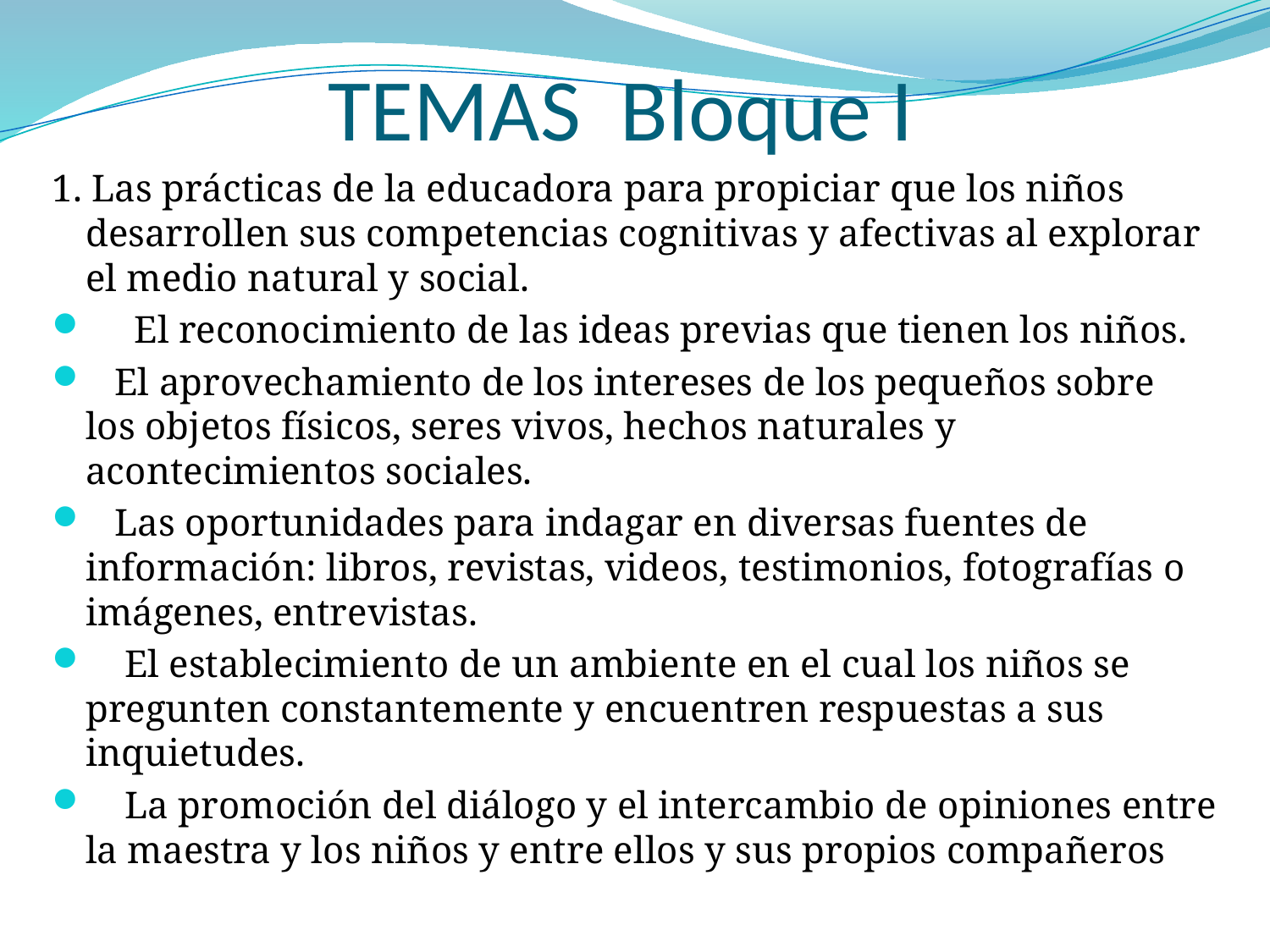

# TEMAS  Bloque I
1. Las prácticas de la educadora para propiciar que los niños desarrollen sus competencias cognitivas y afectivas al explorar el medio natural y social.
     El reconocimiento de las ideas previas que tienen los niños.
   El aprovechamiento de los intereses de los pequeños sobre       los objetos físicos, seres vivos, hechos naturales y acontecimientos sociales.
   Las oportunidades para indagar en diversas fuentes de información: libros, revistas, videos, testimonios, fotografías o imágenes, entrevistas.
    El establecimiento de un ambiente en el cual los niños se pregunten constantemente y encuentren respuestas a sus inquietudes.
    La promoción del diálogo y el intercambio de opiniones entre la maestra y los niños y entre ellos y sus propios compañeros